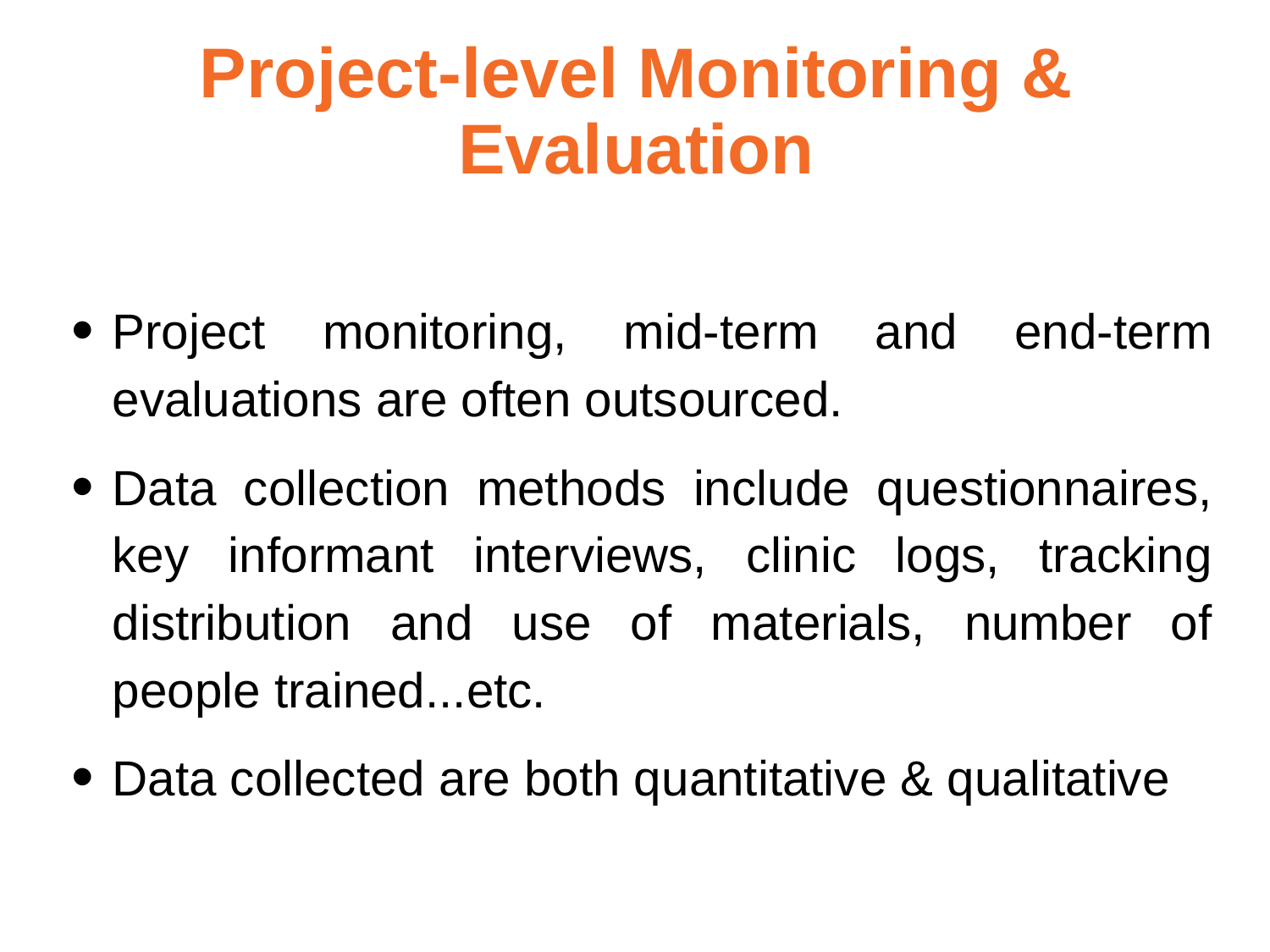

# Project-level Monitoring & Evaluation
Project monitoring, mid-term and end-term evaluations are often outsourced.
Data collection methods include questionnaires, key informant interviews, clinic logs, tracking distribution and use of materials, number of people trained...etc.
Data collected are both quantitative & qualitative